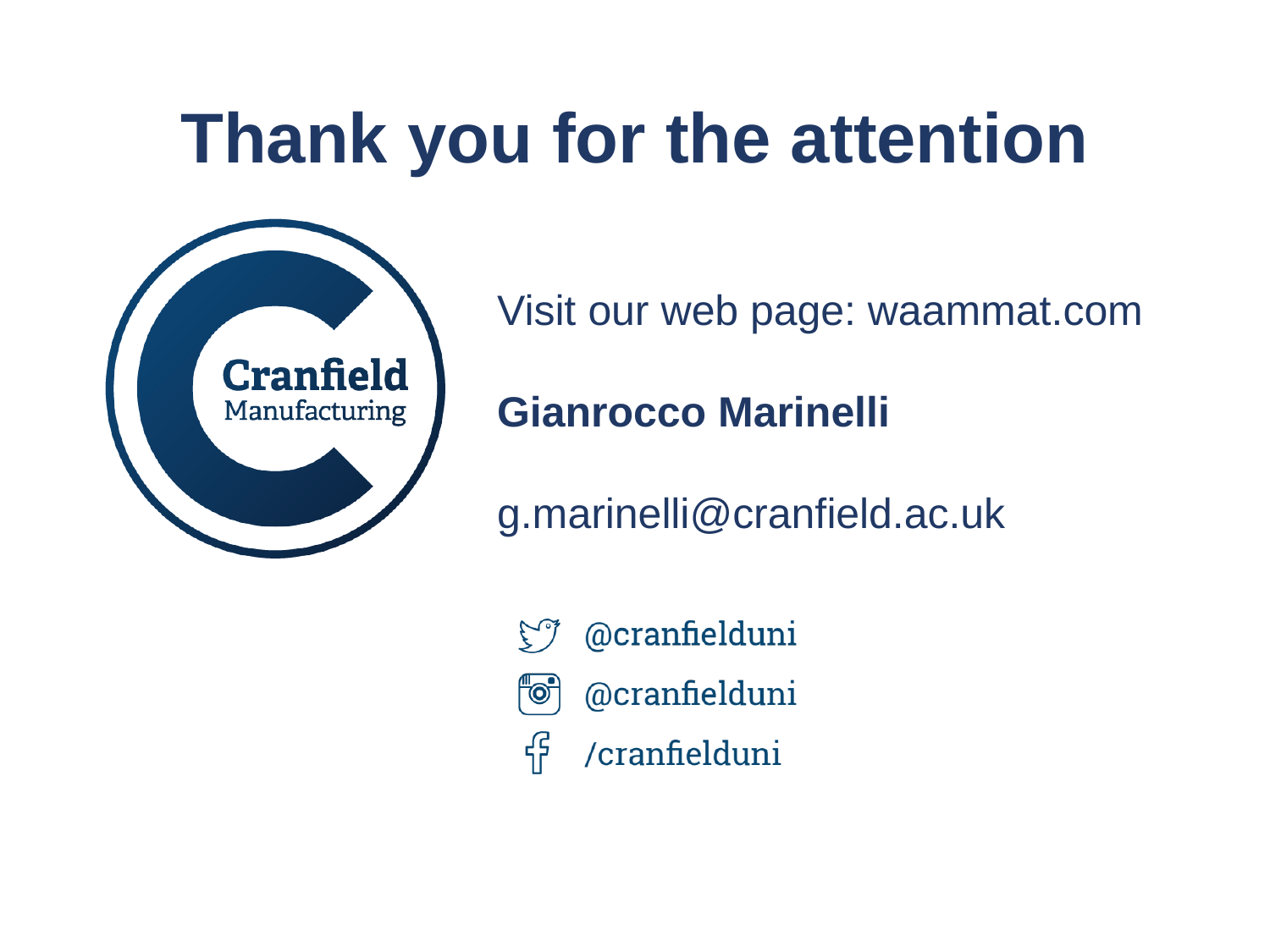

Thank you for the attention
Visit our web page: waammat.com

Gianrocco Marinelli

g.marinelli@cranfield.ac.uk